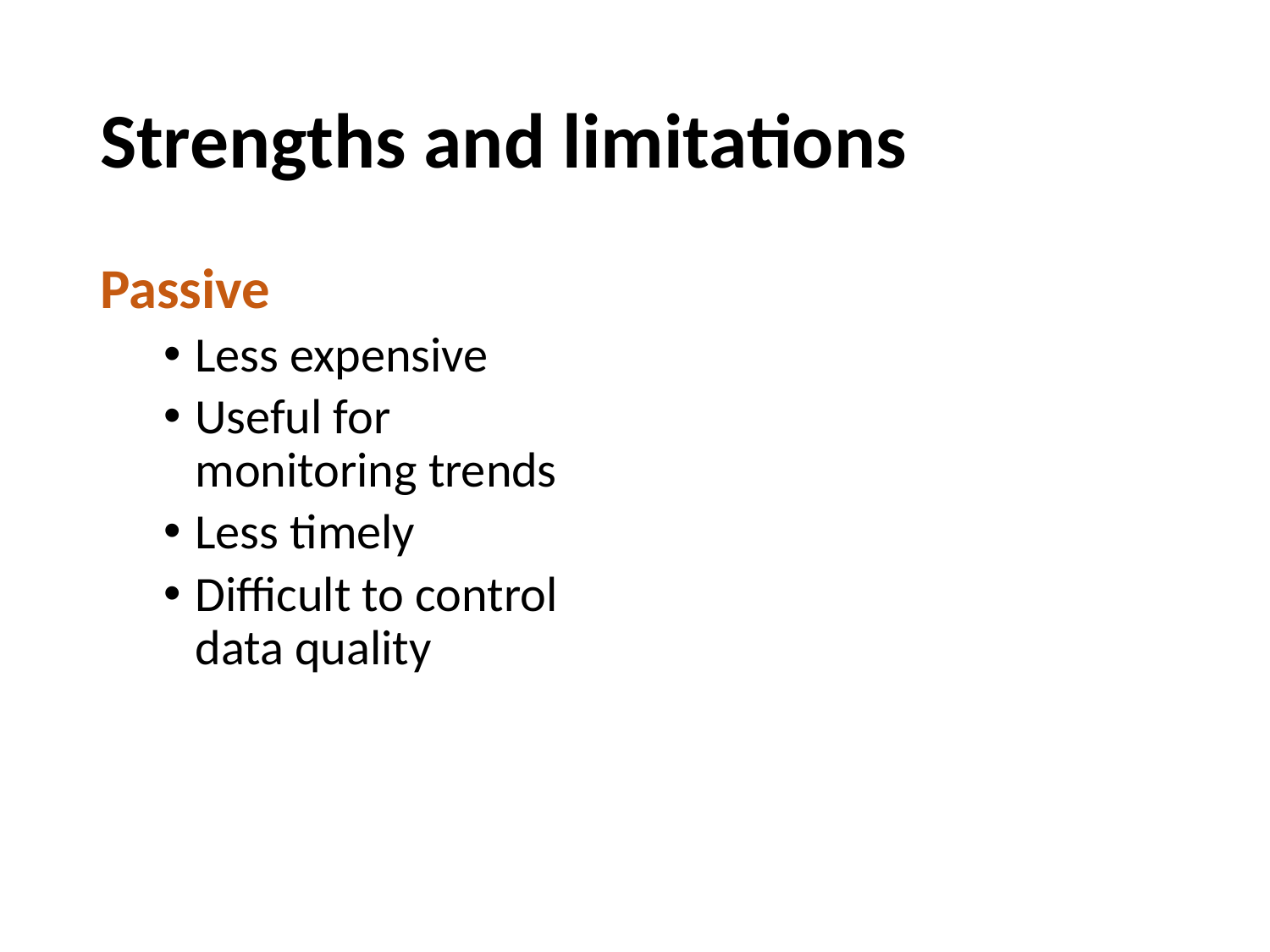

# Strengths and limitations
Passive
Less expensive
Useful for monitoring trends
Less timely
Difficult to control data quality